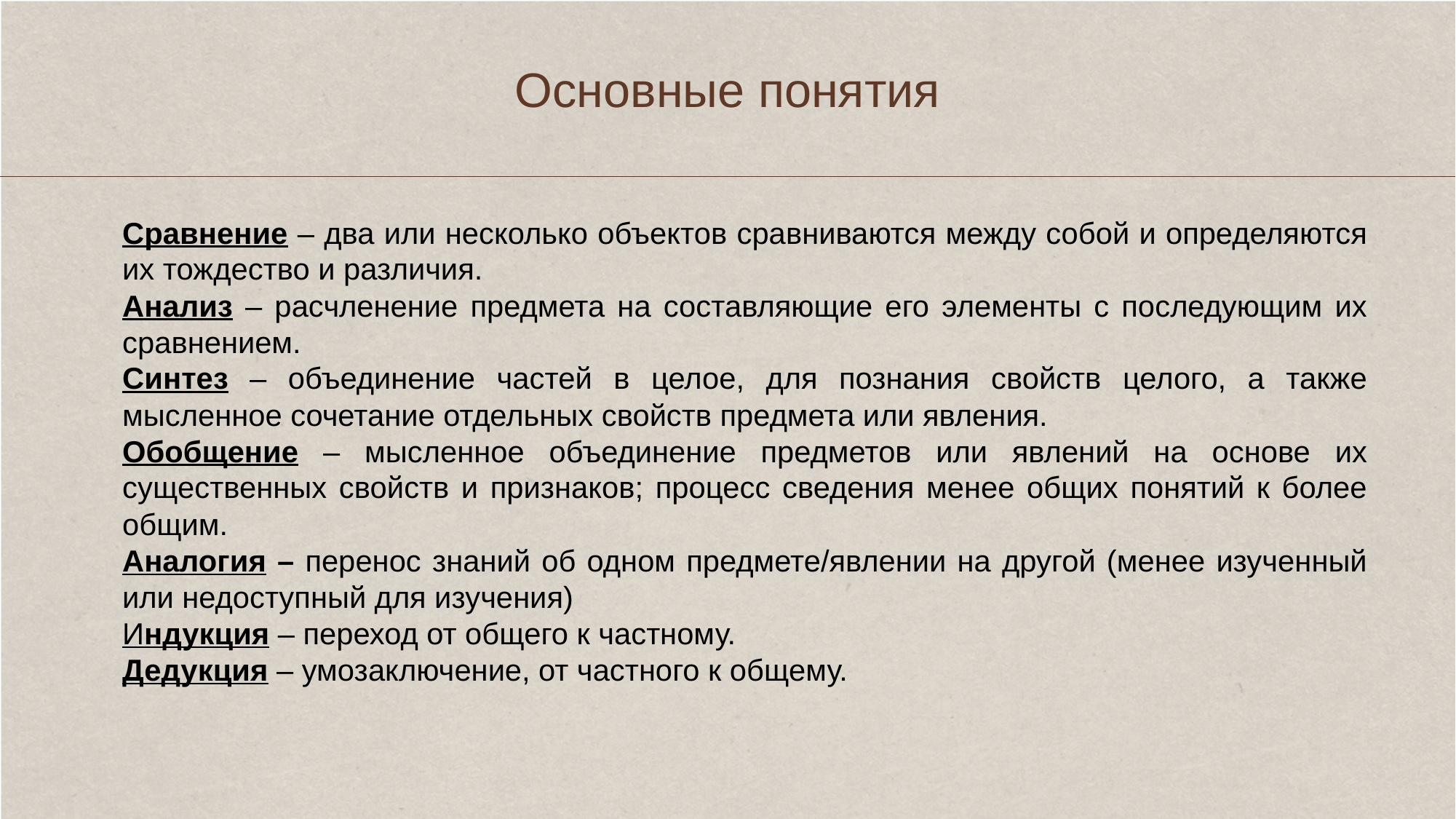

Основные понятия
Сравнение – два или несколько объектов сравниваются между собой и определяются их тождество и различия.
Анализ – расчленение предмета на составляющие его элементы с последующим их сравнением.
Синтез – объединение частей в целое, для познания свойств целого, а также мысленное сочетание отдельных свойств предмета или явления.
Обобщение – мысленное объединение предметов или явлений на основе их существенных свойств и признаков; процесс сведения менее общих понятий к более общим.
Аналогия – перенос знаний об одном предмете/явлении на другой (менее изученный или недоступный для изучения)
Индукция – переход от общего к частному.
Дедукция – умозаключение, от частного к общему.